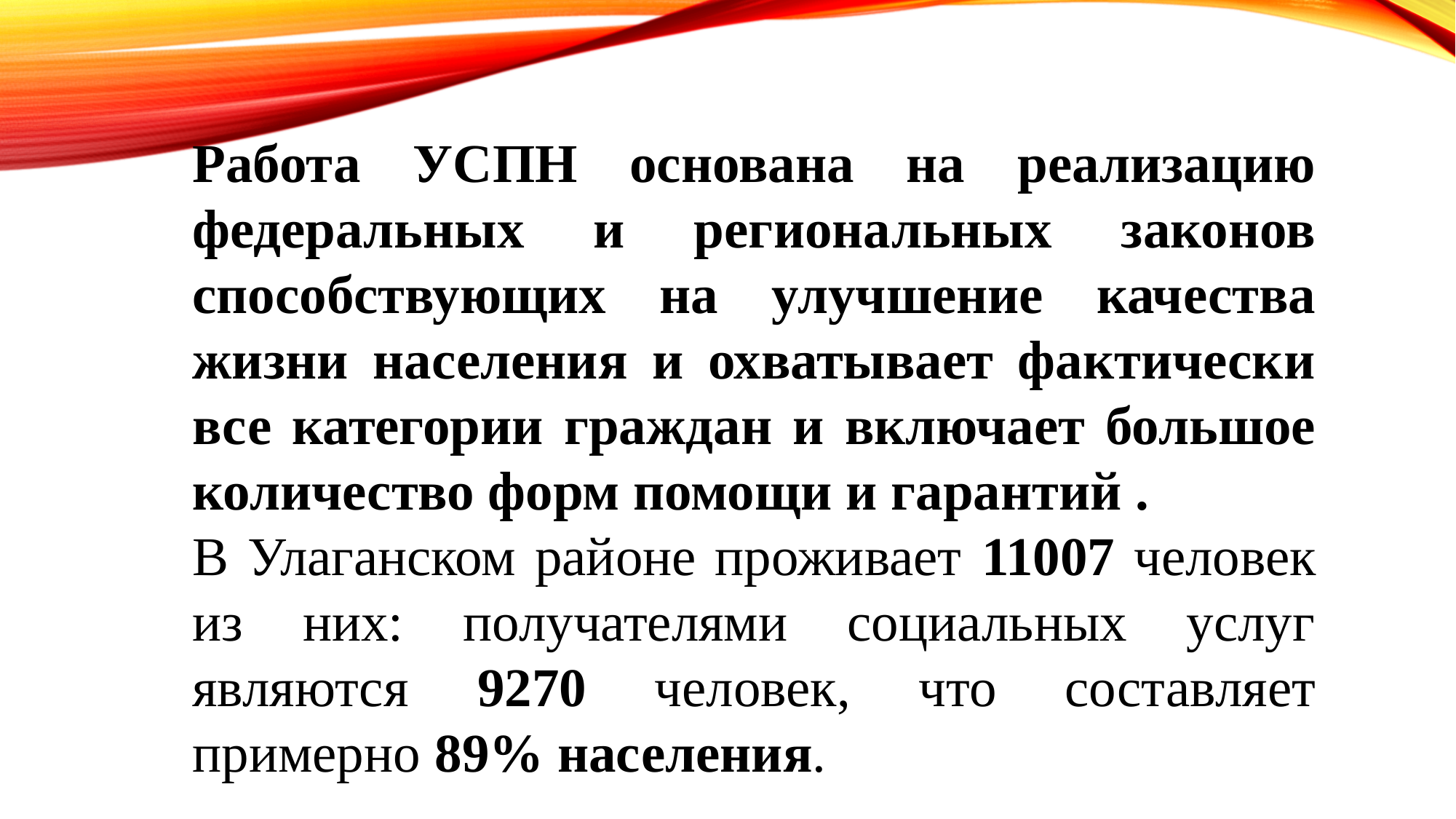

Работа УСПН основана на реализацию федеральных и региональных законов способствующих на улучшение качества жизни населения и охватывает фактически все категории граждан и включает большое количество форм помощи и гарантий .
В Улаганском районе проживает 11007 человек из них: получателями социальных услуг являются 9270 человек, что составляет примерно 89% населения.